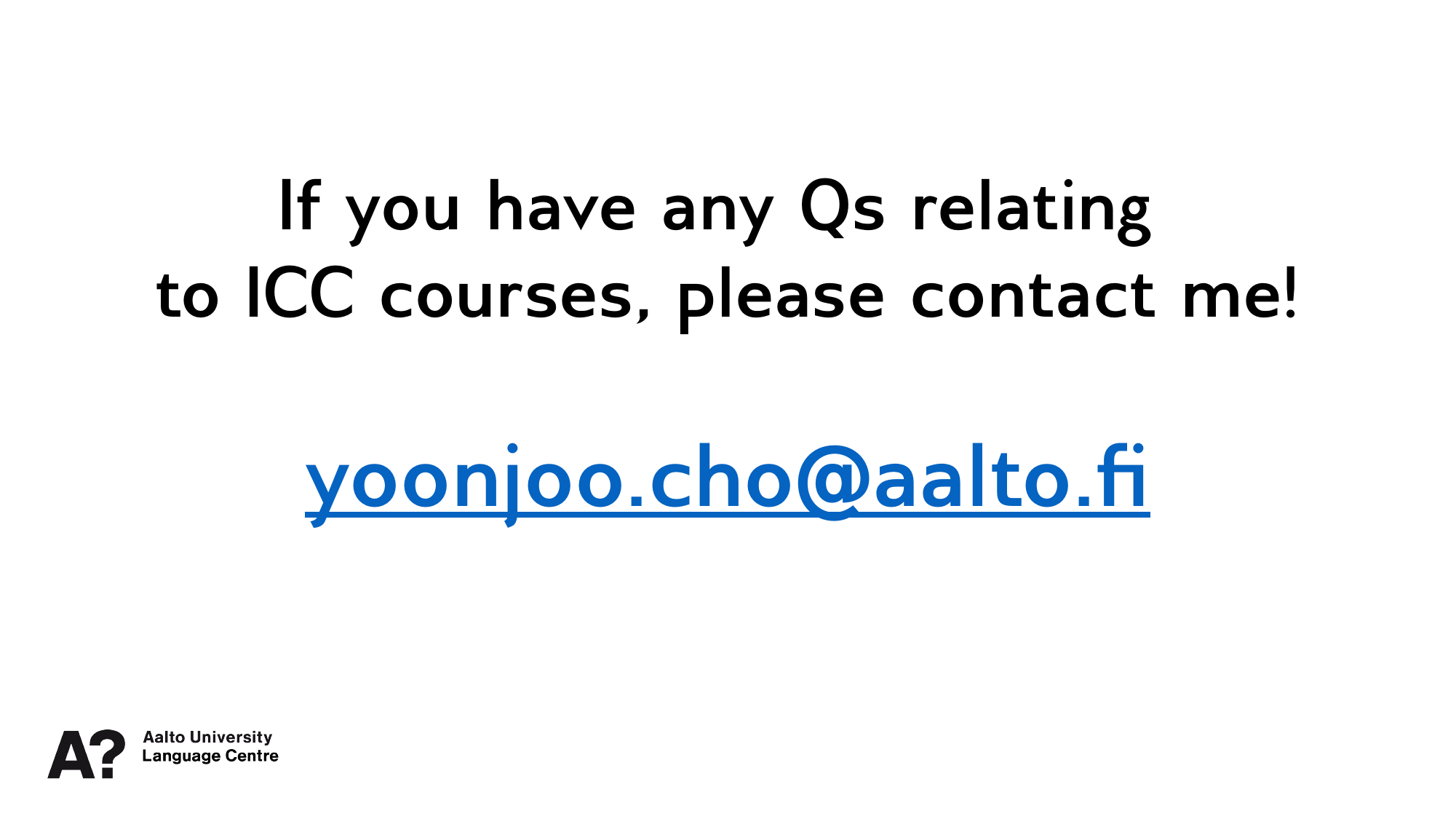

If you have any Qs relating
to ICC courses, please contact me!
yoonjoo.cho@aalto.fi